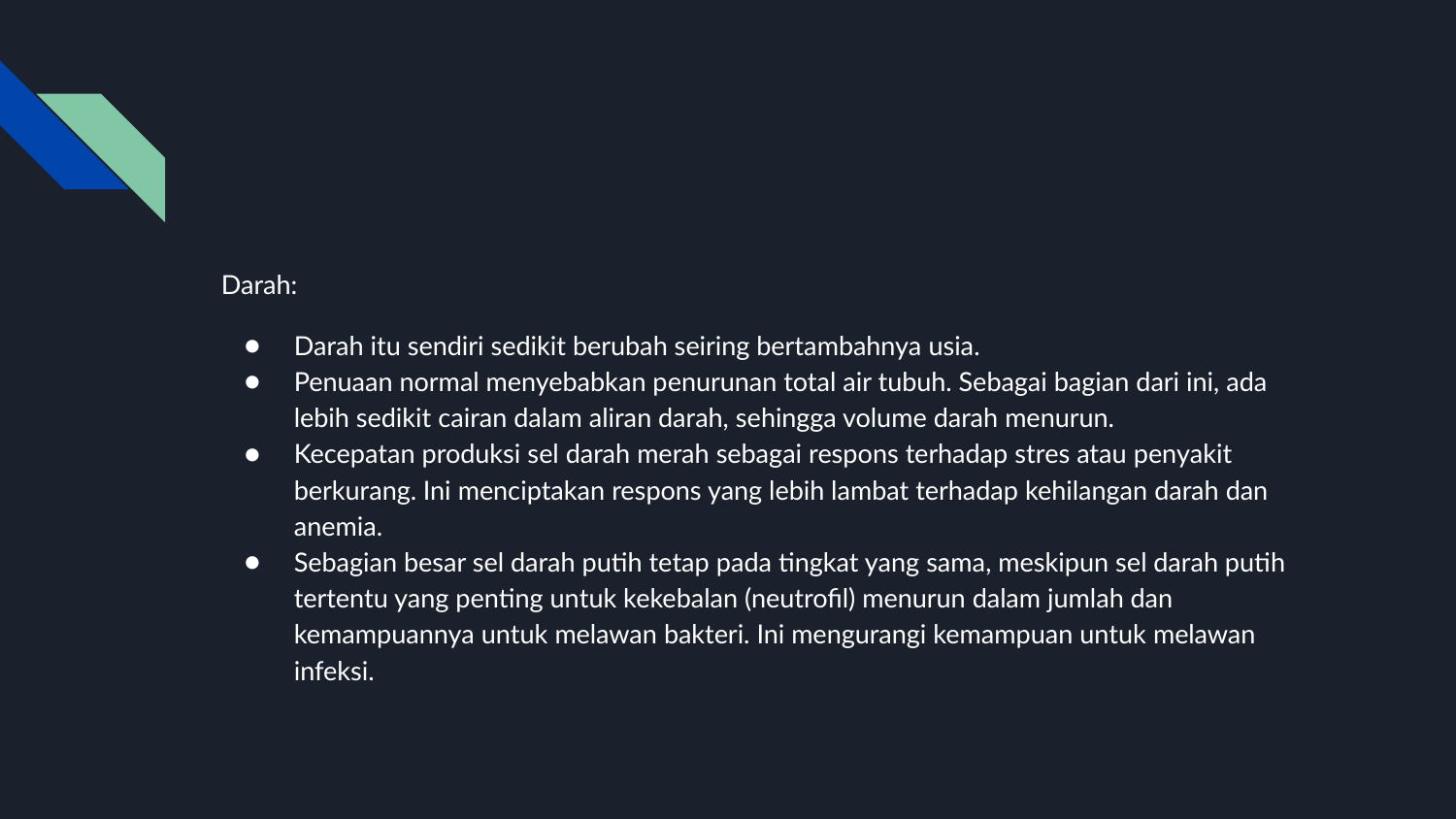

#
Darah:
Darah itu sendiri sedikit berubah seiring bertambahnya usia.
Penuaan normal menyebabkan penurunan total air tubuh. Sebagai bagian dari ini, ada lebih sedikit cairan dalam aliran darah, sehingga volume darah menurun.
Kecepatan produksi sel darah merah sebagai respons terhadap stres atau penyakit berkurang. Ini menciptakan respons yang lebih lambat terhadap kehilangan darah dan anemia.
Sebagian besar sel darah putih tetap pada tingkat yang sama, meskipun sel darah putih tertentu yang penting untuk kekebalan (neutrofil) menurun dalam jumlah dan kemampuannya untuk melawan bakteri. Ini mengurangi kemampuan untuk melawan infeksi.